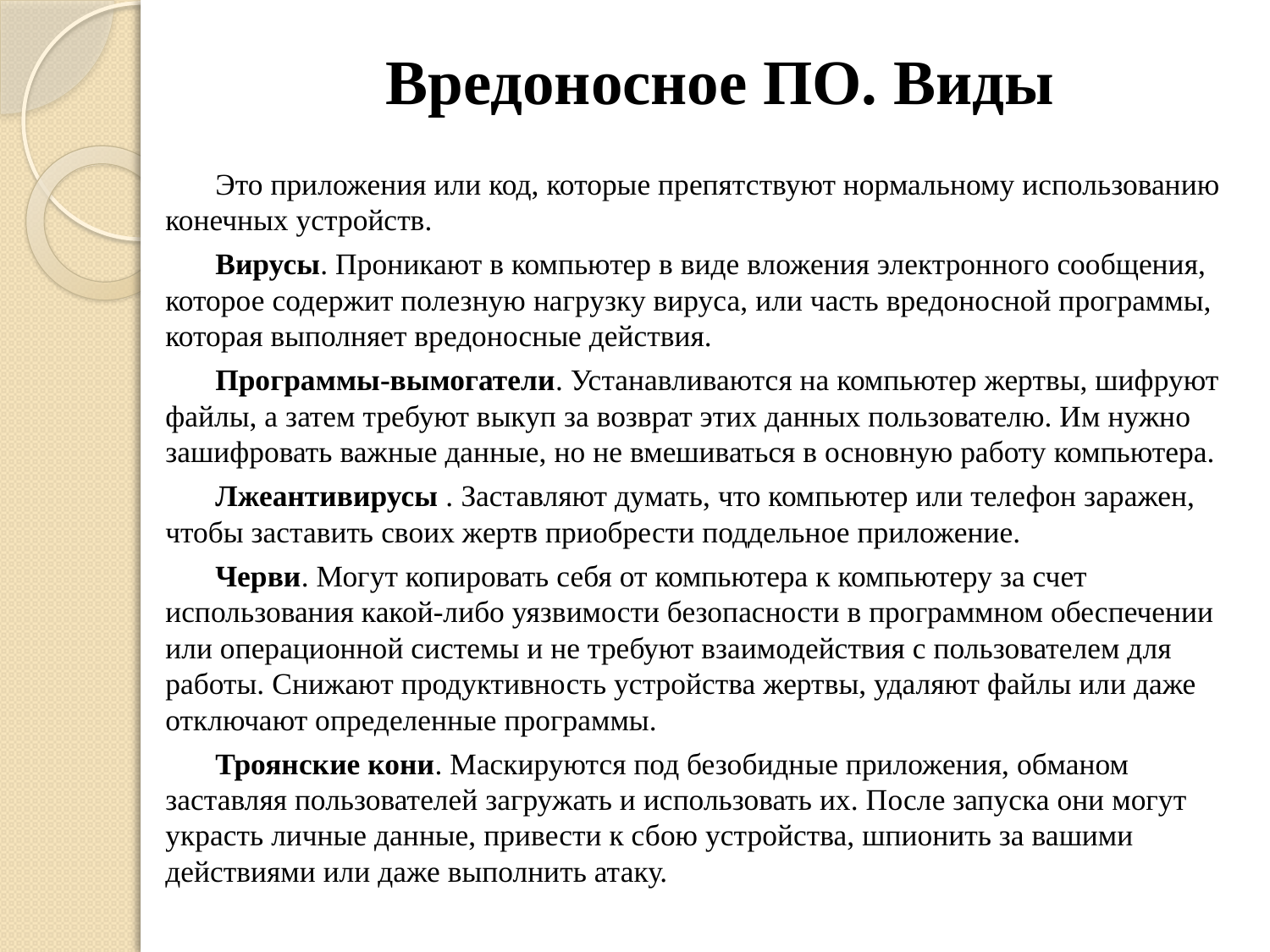

# Вредоносное ПО. Виды
Это приложения или код, которые препятствуют нормальному использованию конечных устройств.
Вирусы. Проникают в компьютер в виде вложения электронного сообщения, которое содержит полезную нагрузку вируса, или часть вредоносной программы, которая выполняет вредоносные действия.
Программы-вымогатели. Устанавливаются на компьютер жертвы, шифруют файлы, а затем требуют выкуп за возврат этих данных пользователю. Им нужно зашифровать важные данные, но не вмешиваться в основную работу компьютера.
Лжеантивирусы . Заставляют думать, что компьютер или телефон заражен, чтобы заставить своих жертв приобрести поддельное приложение.
Черви. Могут копировать себя от компьютера к компьютеру за счет использования какой-либо уязвимости безопасности в программном обеспечении или операционной системы и не требуют взаимодействия с пользователем для работы. Снижают продуктивность устройства жертвы, удаляют файлы или даже отключают определенные программы.
Троянские кони. Маскируются под безобидные приложения, обманом заставляя пользователей загружать и использовать их. После запуска они могут украсть личные данные, привести к сбою устройства, шпионить за вашими действиями или даже выполнить атаку.